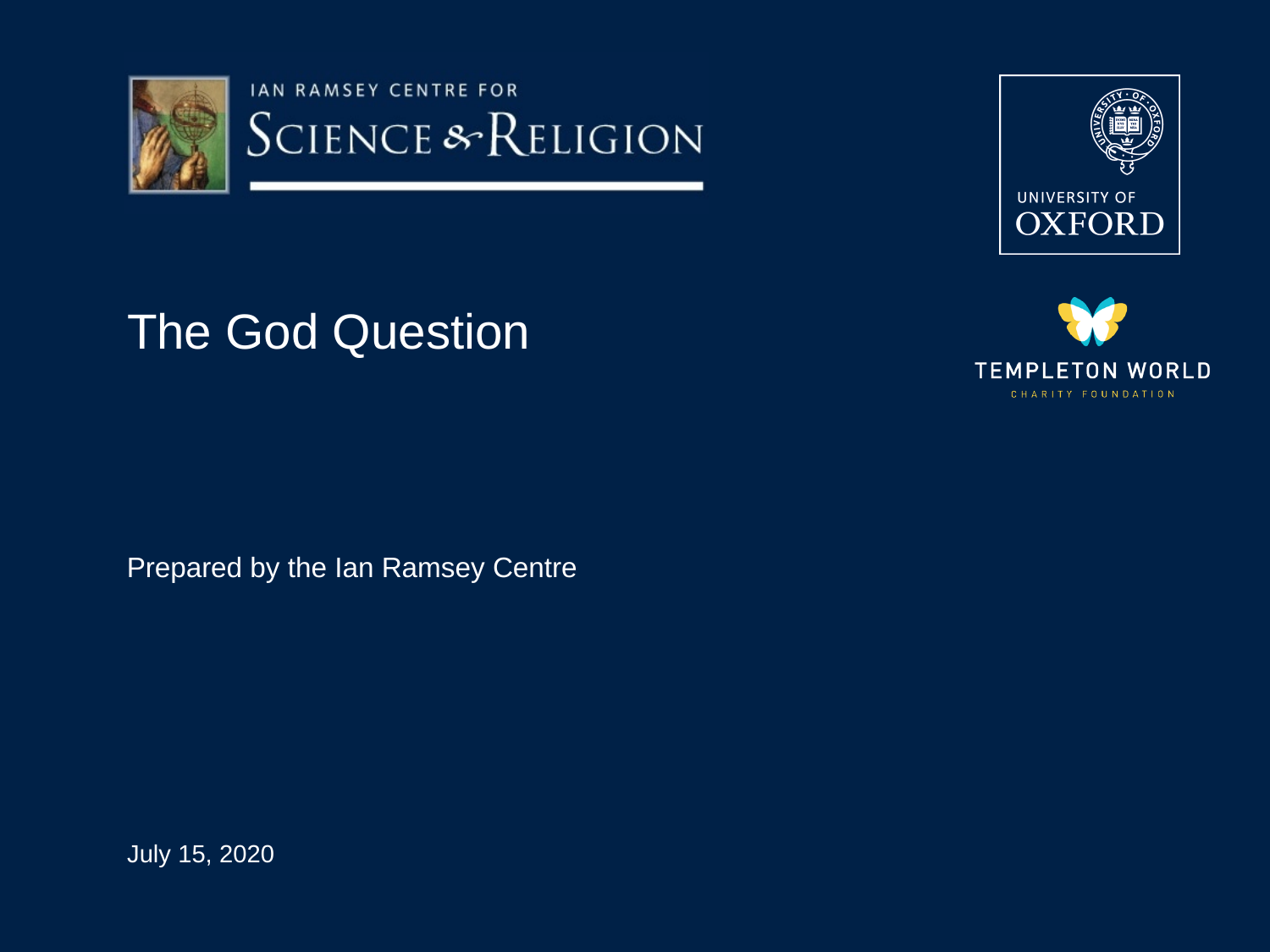

# The God Question
Prepared by the Ian Ramsey Centre
July 15, 2020